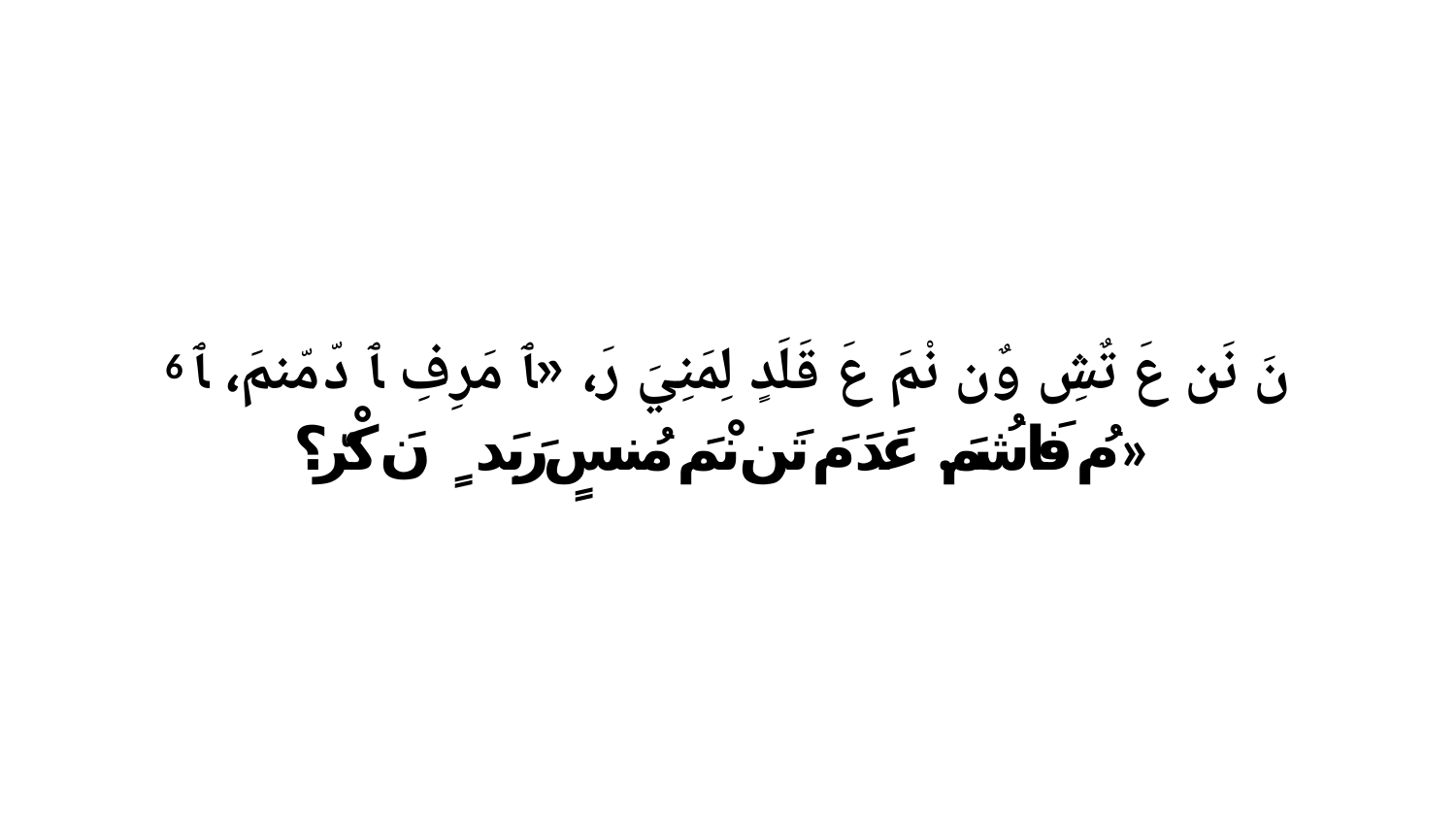

6 نَ نَن عَ تٌشِ وٌن نْمَ عَ قَلَدٍ لِمَنِيَ رَ، «ﭑ مَرِفِ ﭑ دّ مّنمَ، ﭑ مُ فَاشُمَ. عَدَ مَ تَن نْمَ مُنسٍ رَبَدٍ ﭑ نَ كْرّ؟»